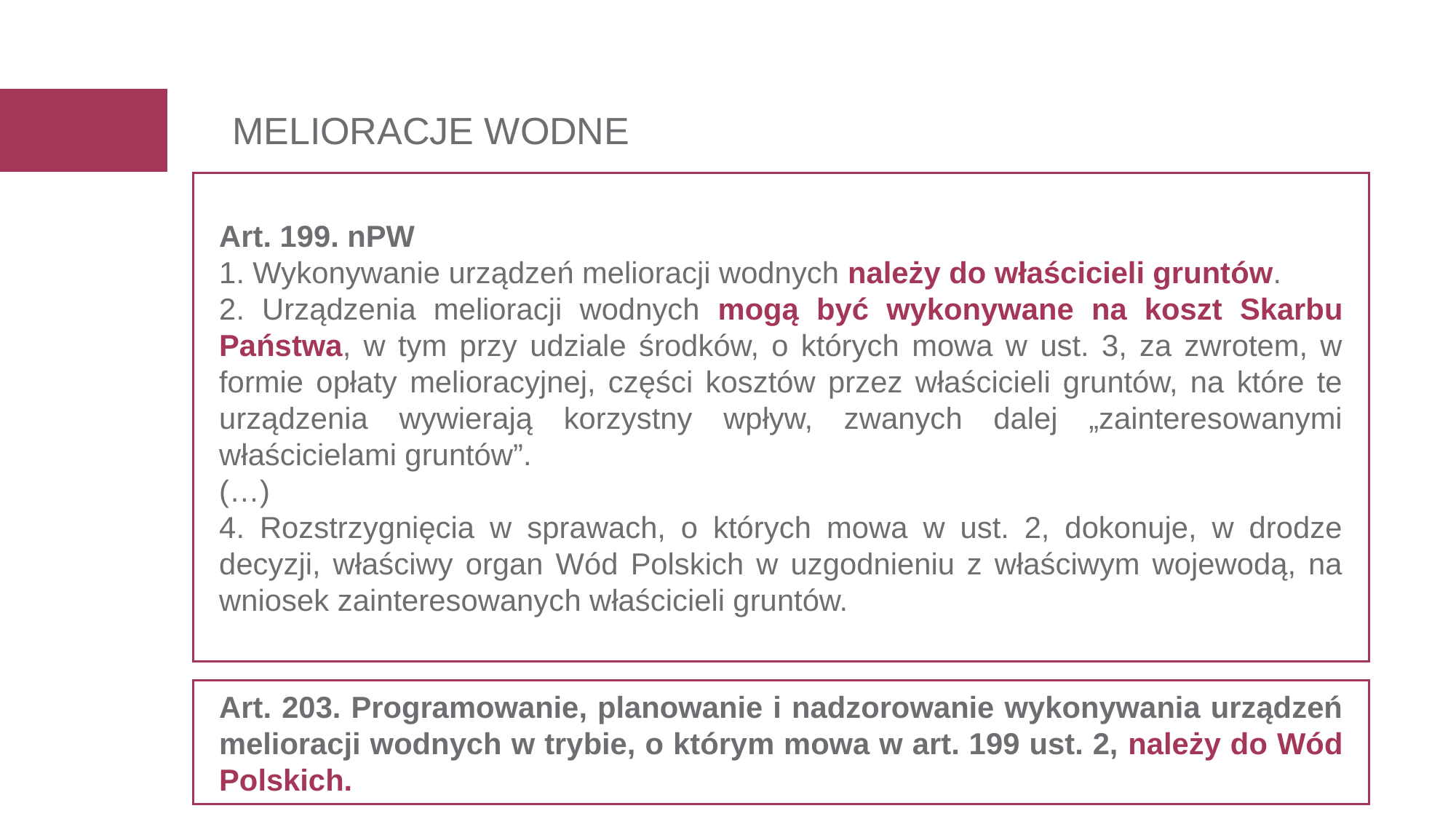

MELIORACJE WODNE
Art. 199. nPW
1. Wykonywanie urządzeń melioracji wodnych należy do właścicieli gruntów.
2. Urządzenia melioracji wodnych mogą być wykonywane na koszt Skarbu Państwa, w tym przy udziale środków, o których mowa w ust. 3, za zwrotem, w formie opłaty melioracyjnej, części kosztów przez właścicieli gruntów, na które te urządzenia wywierają korzystny wpływ, zwanych dalej „zainteresowanymi właścicielami gruntów”.
(…)
4. Rozstrzygnięcia w sprawach, o których mowa w ust. 2, dokonuje, w drodze decyzji, właściwy organ Wód Polskich w uzgodnieniu z właściwym wojewodą, na wniosek zainteresowanych właścicieli gruntów.
Art. 203. Programowanie, planowanie i nadzorowanie wykonywania urządzeń melioracji wodnych w trybie, o którym mowa w art. 199 ust. 2, należy do Wód Polskich.